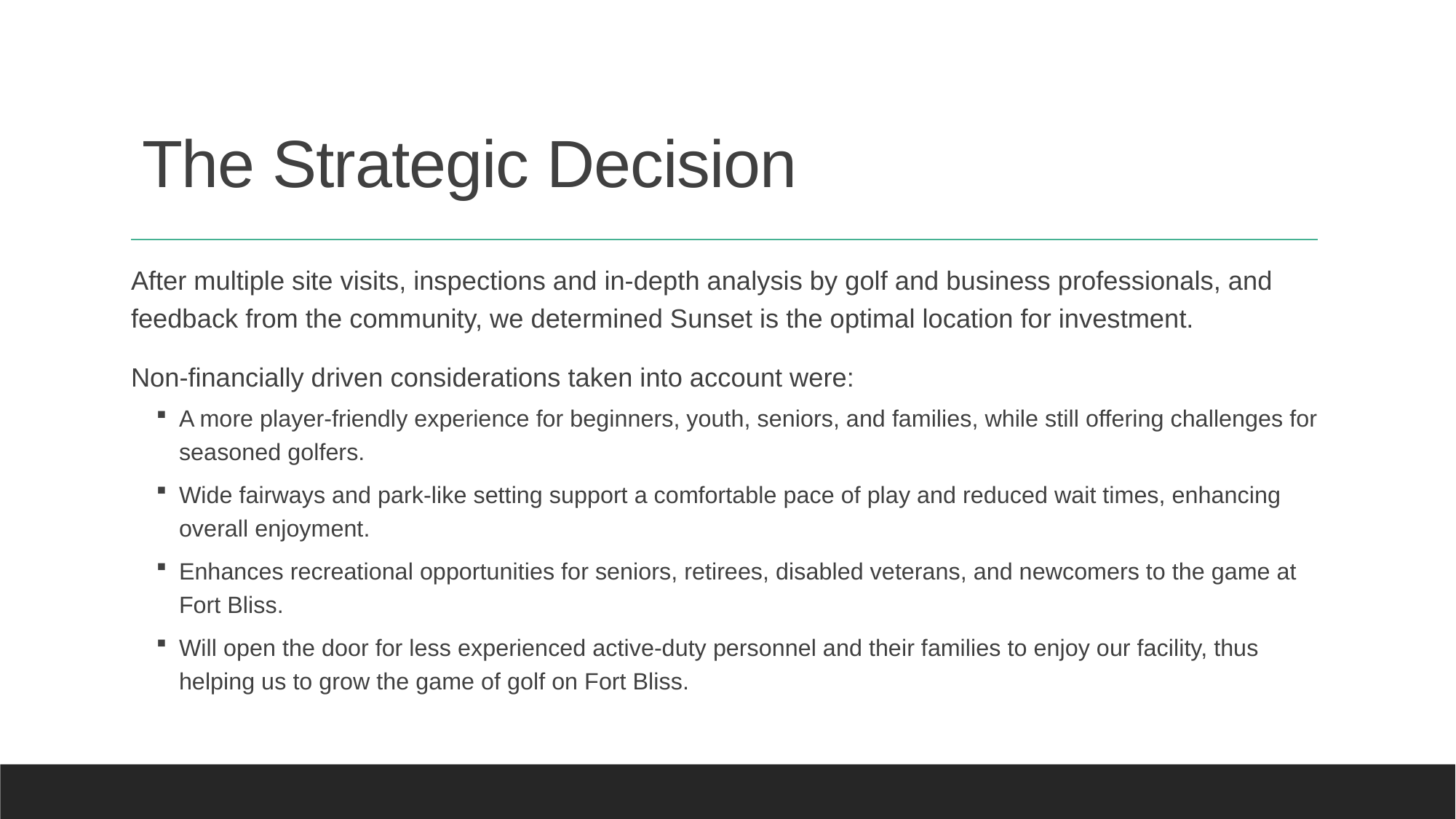

# The Strategic Decision
After multiple site visits, inspections and in-depth analysis by golf and business professionals, and feedback from the community, we determined Sunset is the optimal location for investment.
Non-financially driven considerations taken into account were:
A more player-friendly experience for beginners, youth, seniors, and families, while still offering challenges for seasoned golfers.
Wide fairways and park-like setting support a comfortable pace of play and reduced wait times, enhancing overall enjoyment.
Enhances recreational opportunities for seniors, retirees, disabled veterans, and newcomers to the game at Fort Bliss.
Will open the door for less experienced active-duty personnel and their families to enjoy our facility, thus helping us to grow the game of golf on Fort Bliss.